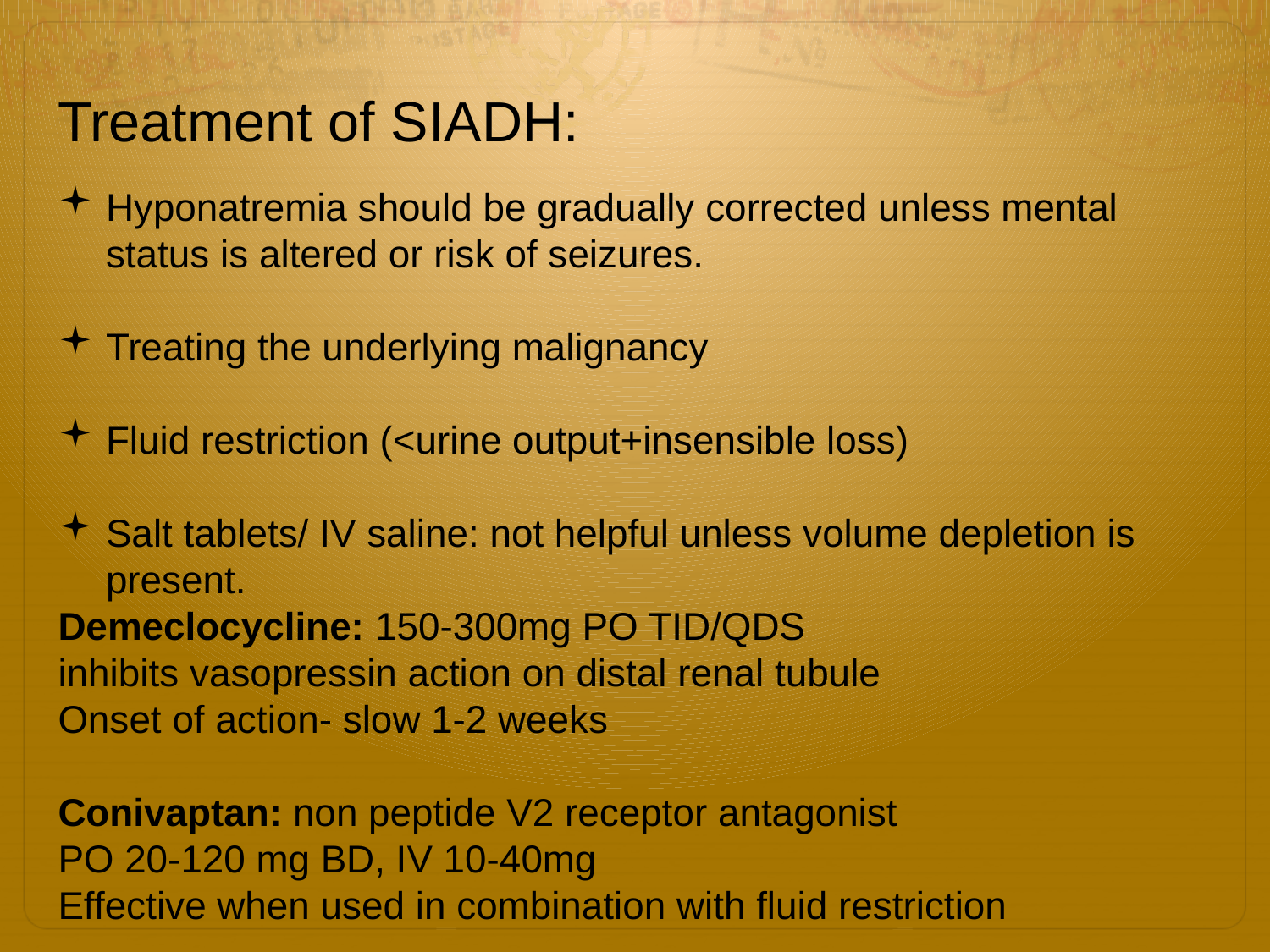

Treatment of SIADH:
Hyponatremia should be gradually corrected unless mental status is altered or risk of seizures.

Treating the underlying malignancy

Fluid restriction (<urine output+insensible loss)

Salt tablets/ IV saline: not helpful unless volume depletion is present.
Demeclocycline: 150-300mg PO TID/QDS
inhibits vasopressin action on distal renal tubule
Onset of action- slow 1-2 weeks

Conivaptan: non peptide V2 receptor antagonist
PO 20-120 mg BD, IV 10-40mg
Effective when used in combination with fluid restriction